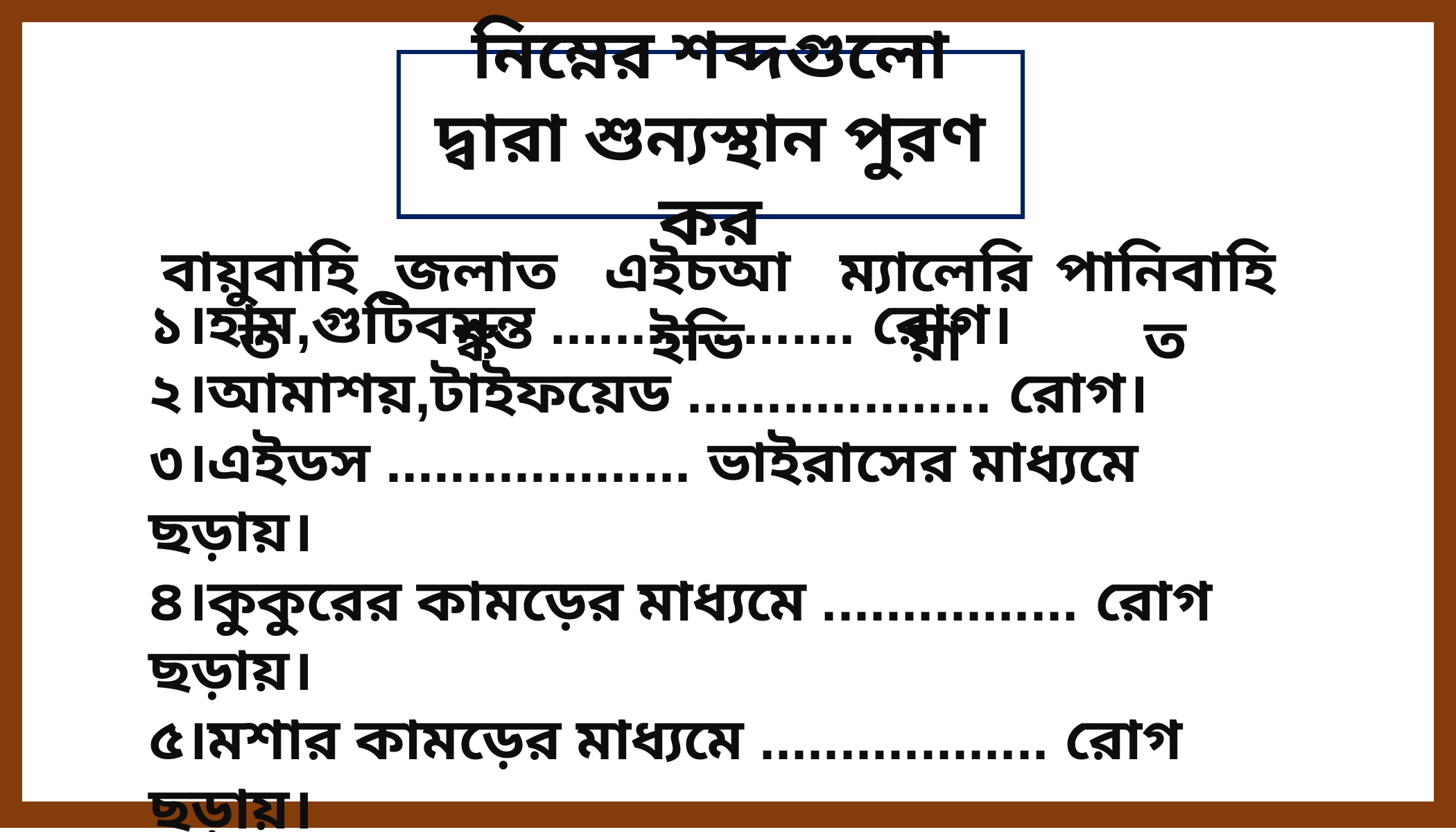

নিম্নের শব্দগুলো দ্বারা শুন্যস্থান পুরণ কর
বায়ুবাহিত
জলাতঙ্ক
এইচআইভি
ম্যালেরিয়া
পানিবাহিত
১।হাম,গুটিবসন্ত ................... রোগ।
২।আমাশয়,টাইফয়েড ................... রোগ।
৩।এইডস ................... ভাইরাসের মাধ্যমে ছড়ায়।
৪।কুকুরের কামড়ের মাধ্যমে ................ রোগ ছড়ায়।
৫।মশার কামড়ের মাধ্যমে .................. রোগ ছড়ায়।